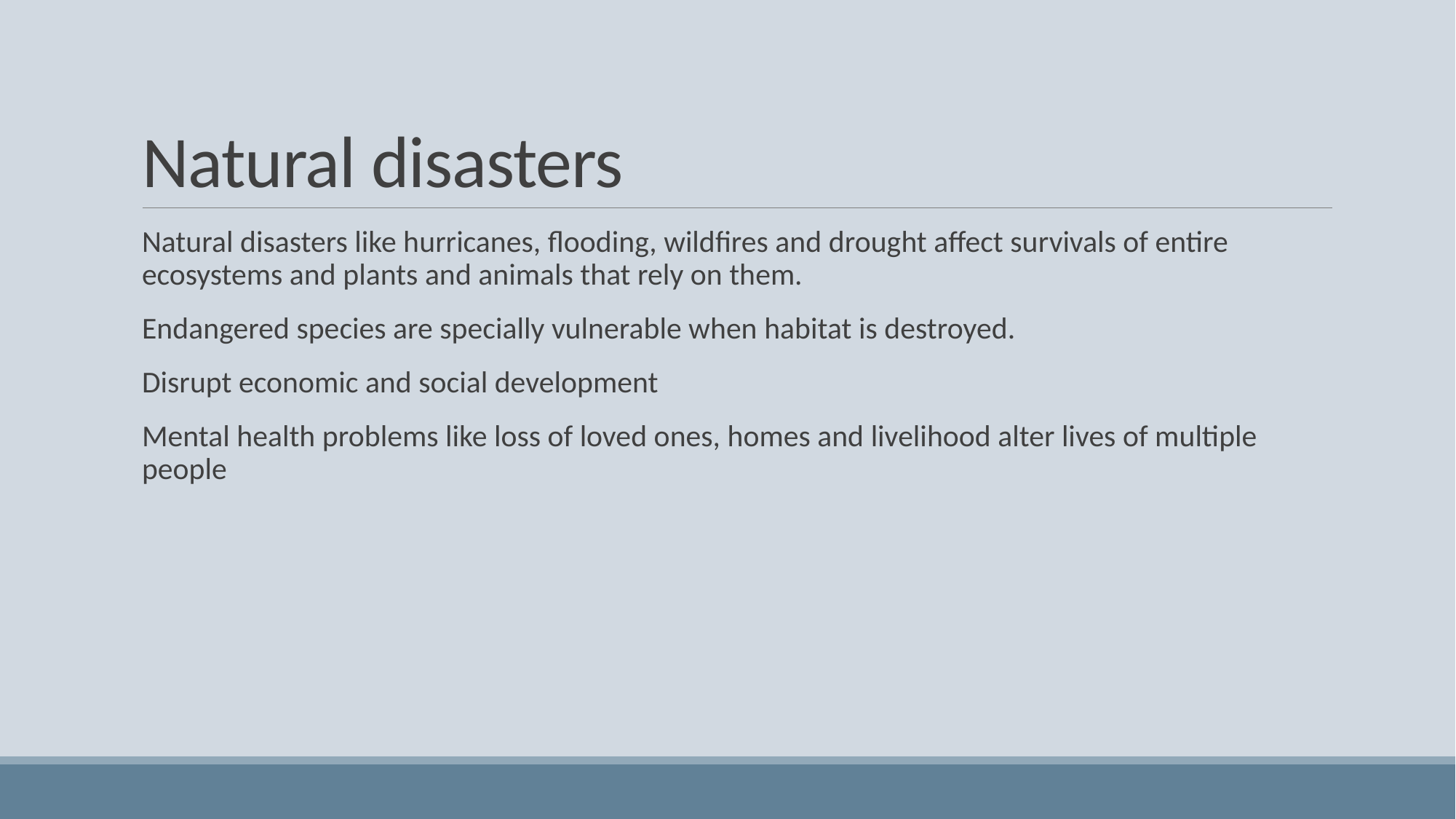

# Natural disasters
Natural disasters like hurricanes, flooding, wildfires and drought affect survivals of entire ecosystems and plants and animals that rely on them.
Endangered species are specially vulnerable when habitat is destroyed.
Disrupt economic and social development
Mental health problems like loss of loved ones, homes and livelihood alter lives of multiple people